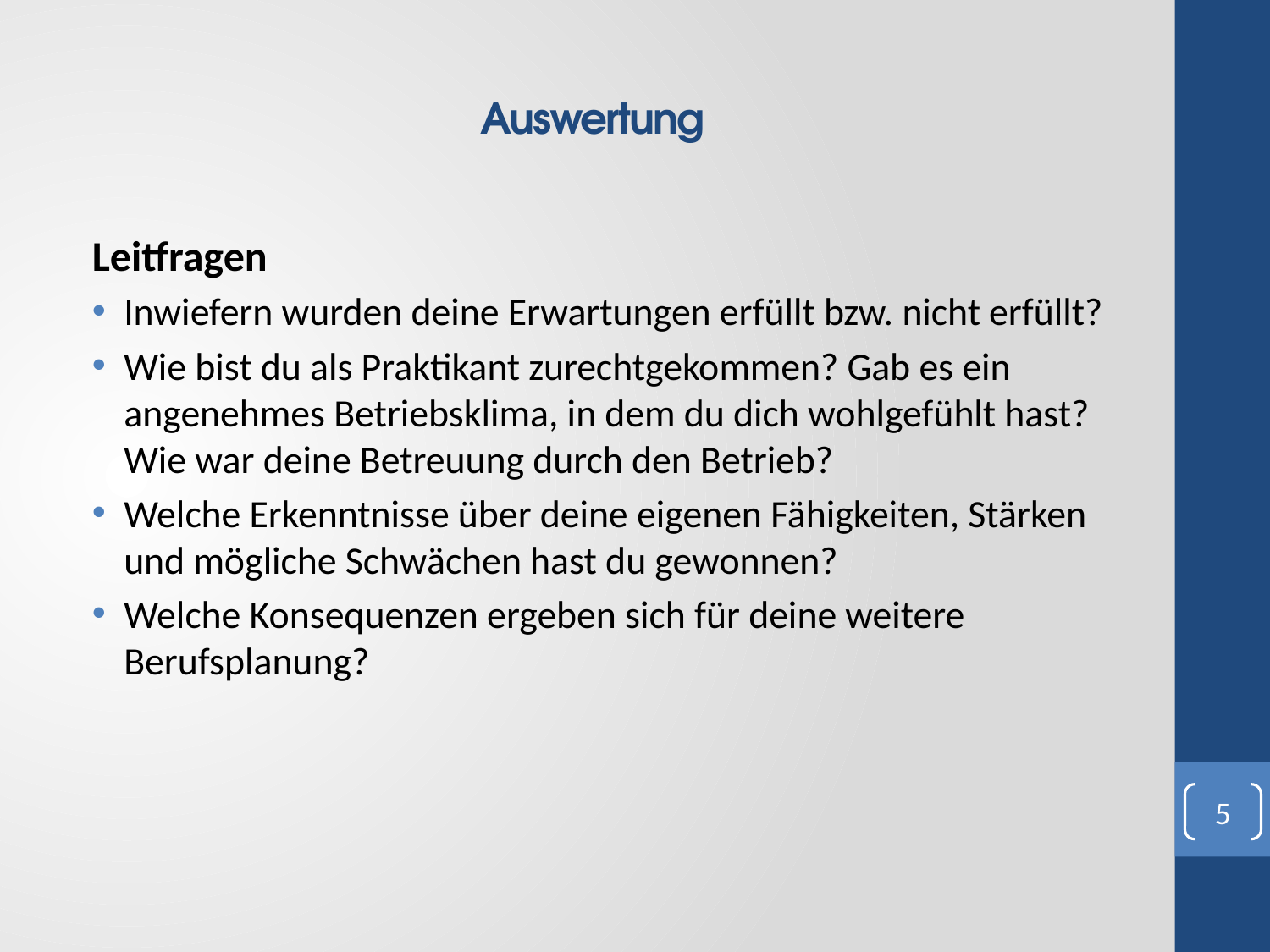

# Auswertung
Leitfragen
Inwiefern wurden deine Erwartungen erfüllt bzw. nicht erfüllt?
Wie bist du als Praktikant zurechtgekommen? Gab es ein angenehmes Betriebsklima, in dem du dich wohlgefühlt hast? Wie war deine Betreuung durch den Betrieb?
Welche Erkenntnisse über deine eigenen Fähigkeiten, Stärken und mögliche Schwächen hast du gewonnen?
Welche Konsequenzen ergeben sich für deine weitere Berufsplanung?

5